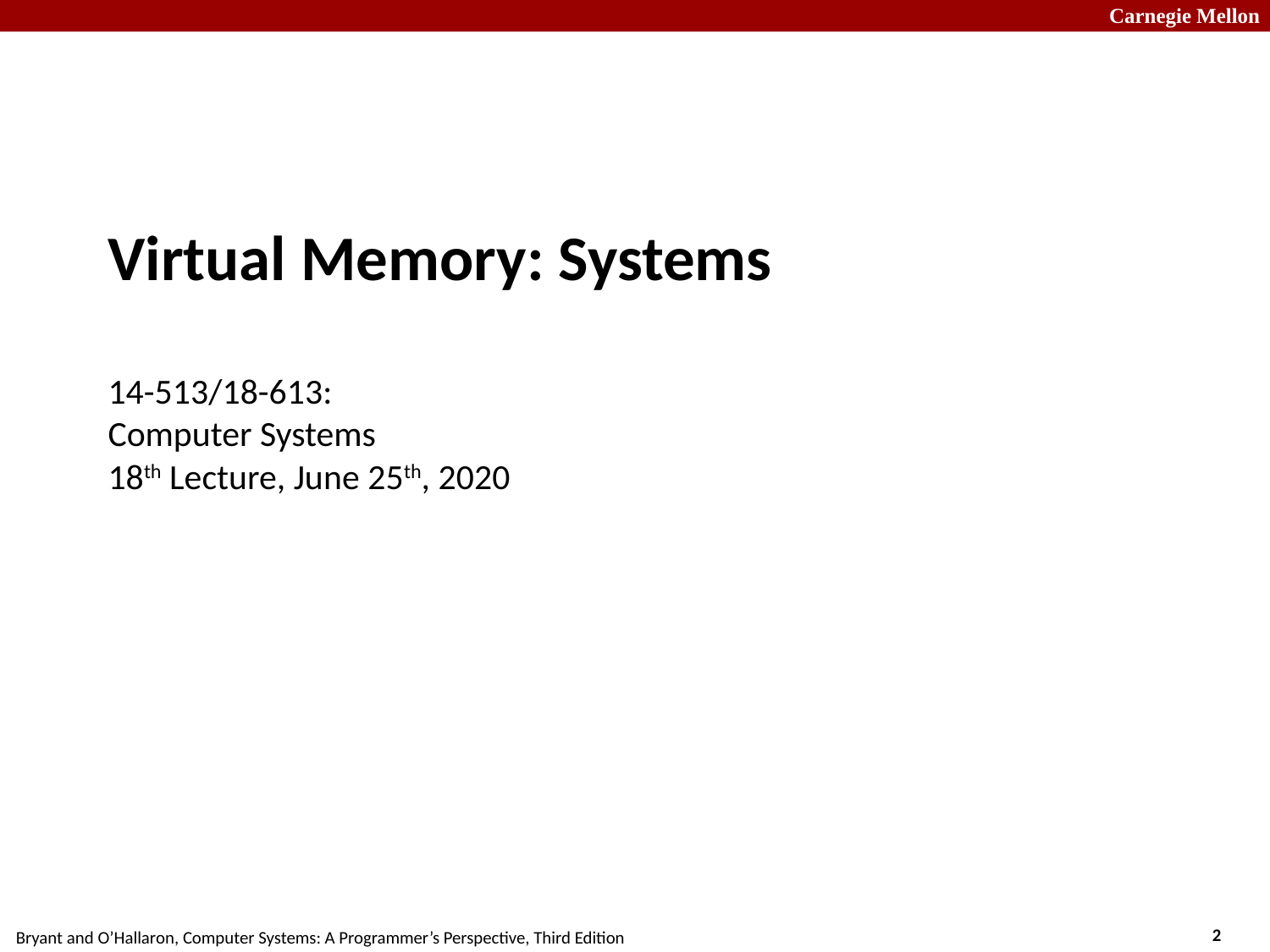

# Virtual Memory: Systems 14-513/18-613: Computer Systems 18th Lecture, June 25th, 2020